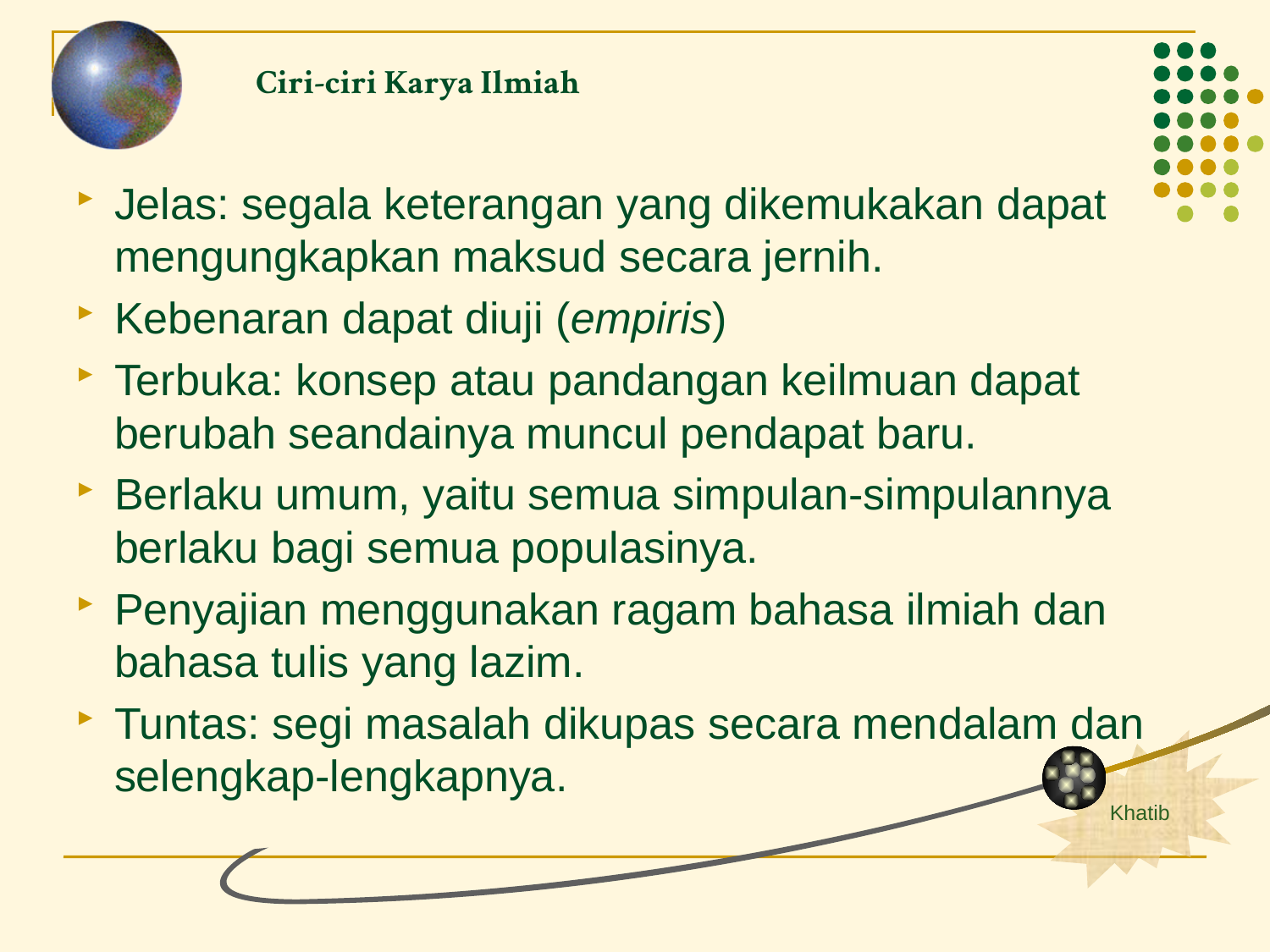

# Ciri-ciri Karya Ilmiah
Jelas: segala keterangan yang dikemukakan dapat mengungkapkan maksud secara jernih.
Kebenaran dapat diuji (empiris)
Terbuka: konsep atau pandangan keilmuan dapat berubah seandainya muncul pendapat baru.
Berlaku umum, yaitu semua simpulan-simpulannya berlaku bagi semua populasinya.
Penyajian menggunakan ragam bahasa ilmiah dan bahasa tulis yang lazim.
Tuntas: segi masalah dikupas secara mendalam dan selengkap-lengkapnya.